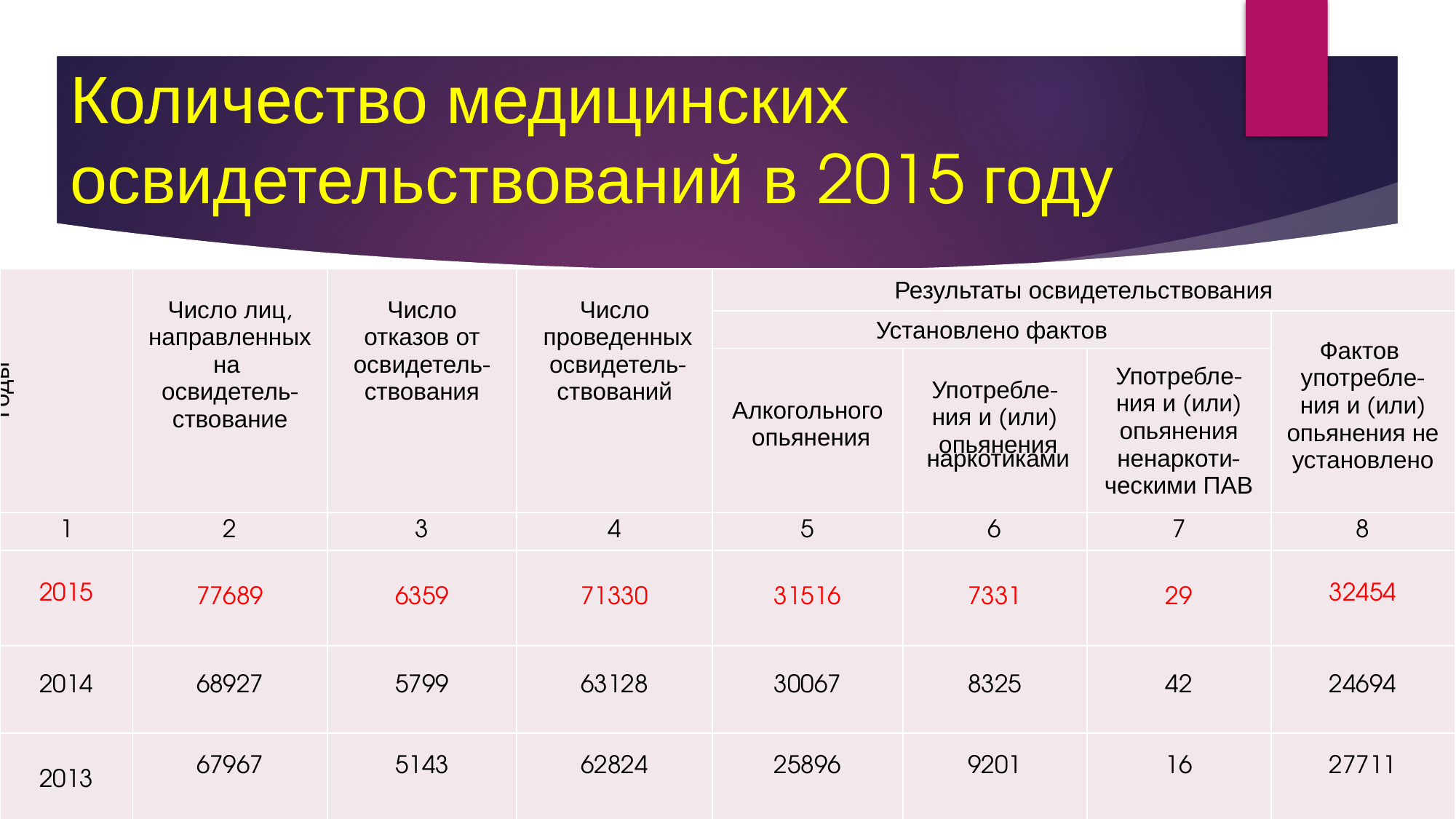

# Количество медицинских освидетельствований в 2015 году
| Годы | Число лиц, направленных на освидетель- ствование | Число отказов от освидетель- ствования | Число проведенных освидетель- ствований | Результаты освидетельствования |  |  |  |
| --- | --- | --- | --- | --- | --- | --- | --- |
|  |  |  |  | Установлено фактов |  |  | Фактов употребле- ния и (или) опьянения не установлено |
|  |  |  |  | Алкогольного опьянения | Употребле- ния и (или) опьянения наркотиками | Употребле- ния и (или) опьянения ненаркоти- ческими ПАВ |  |
| 1 | 2 | 3 | 4 | 5 | 6 | 7 | 8 |
| 2015 | 77689 | 6359 | 71330 | 31516 | 7331 | 29 | 32454 |
| 2014 | 68927 | 5799 | 63128 | 30067 | 8325 | 42 | 24694 |
| 2013 | 67967 | 5143 | 62824 | 25896 | 9201 | 16 | 27711 |